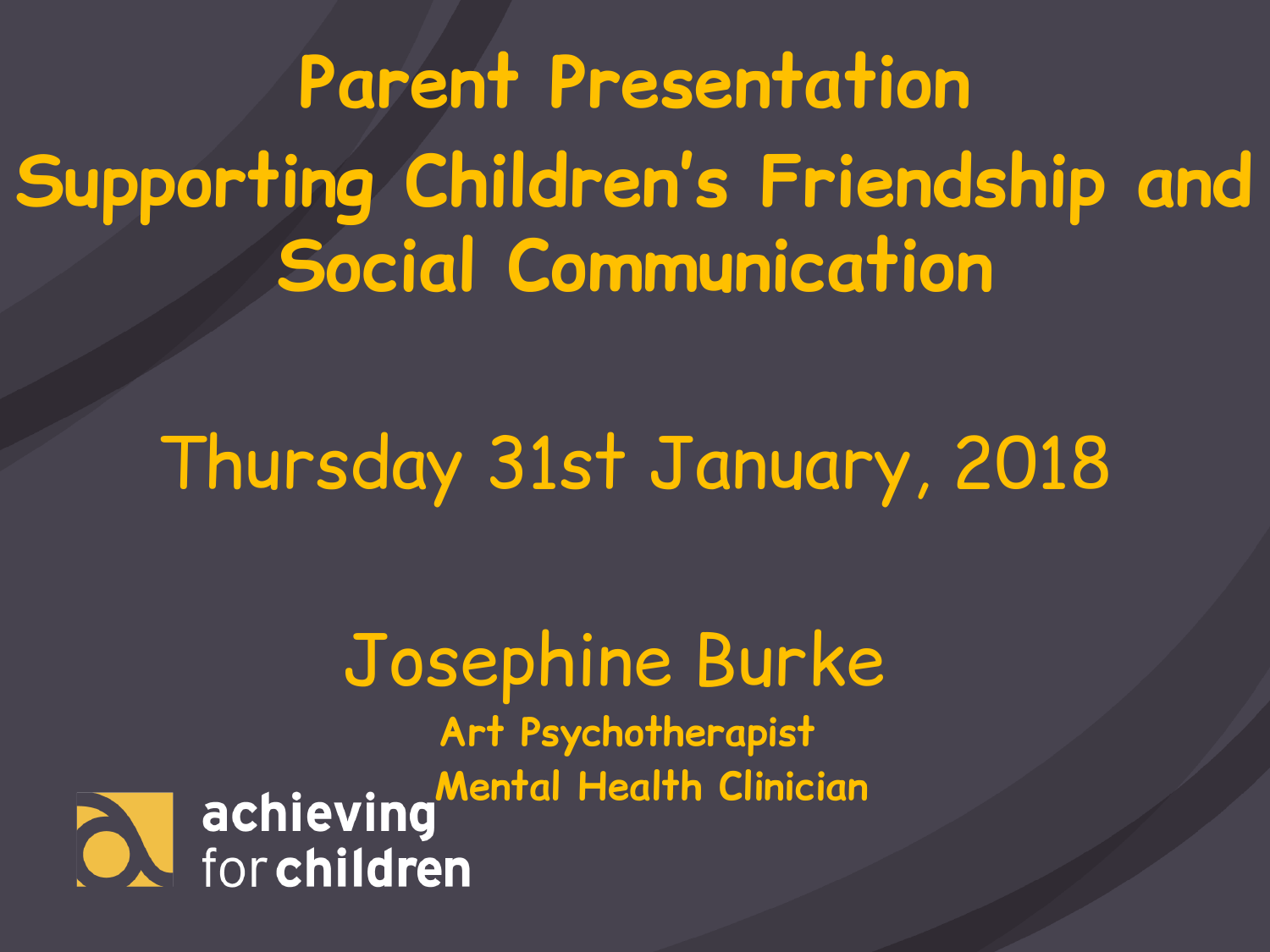

Parent Presentation
Supporting Children’s Friendship and Social Communication

Thursday 31st January, 2018

Josephine Burke
        Art Psychotherapist
  Mental Health Clinician